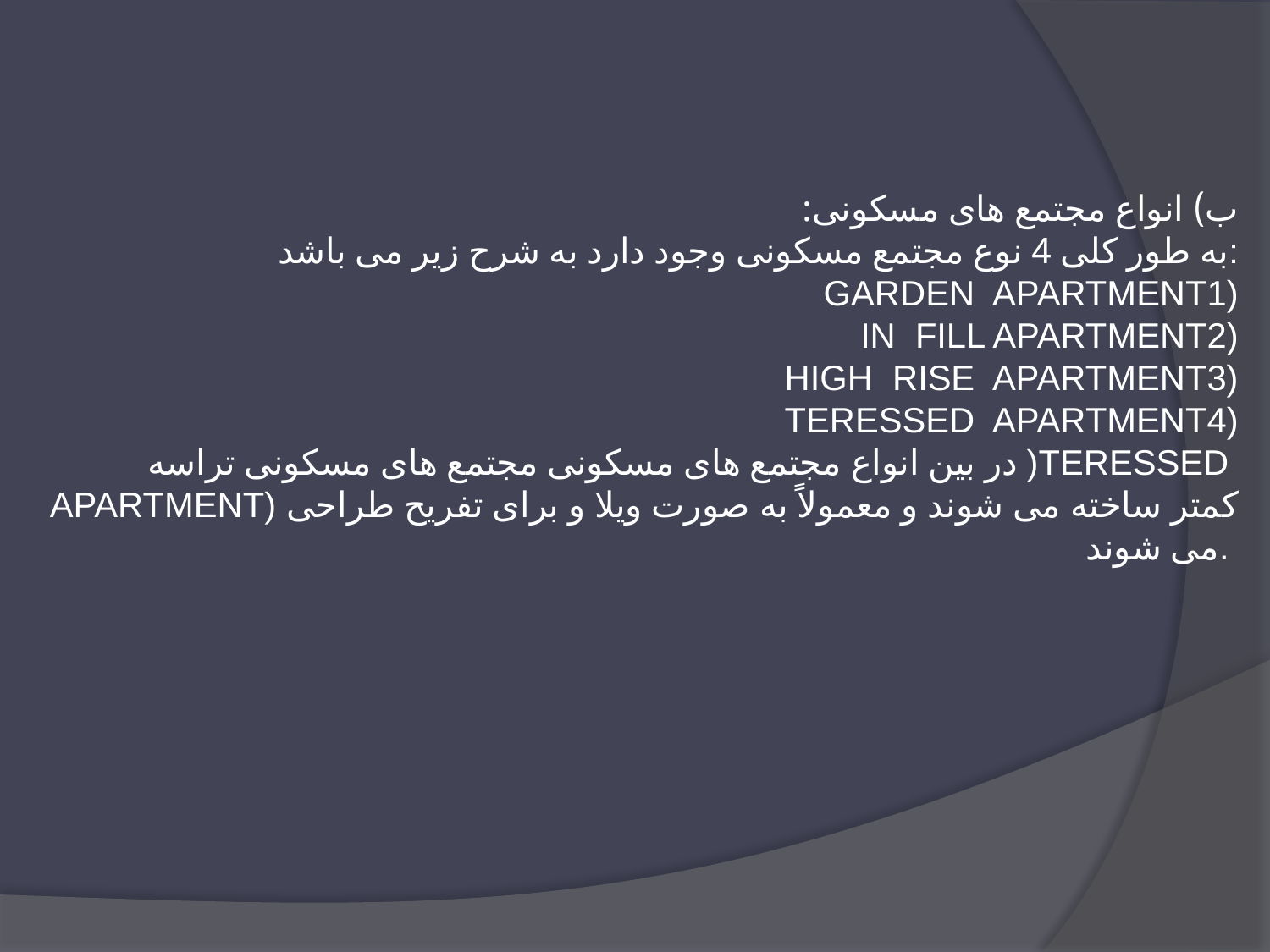

# ب) انواع مجتمع های مسکونی: به طور کلی 4 نوع مجتمع مسکونی وجود دارد به شرح زیر می باشد: GARDEN  APARTMENT1) IN  FILL APARTMENT2) HIGH  RISE  APARTMENT3) TERESSED  APARTMENT4) در بین انواع مجتمع های مسکونی مجتمع های مسکونی تراسه )TERESSED  APARTMENT) کمتر ساخته می شوند و معمولاً به صورت ویلا و برای تفریح طراحی می شوند.